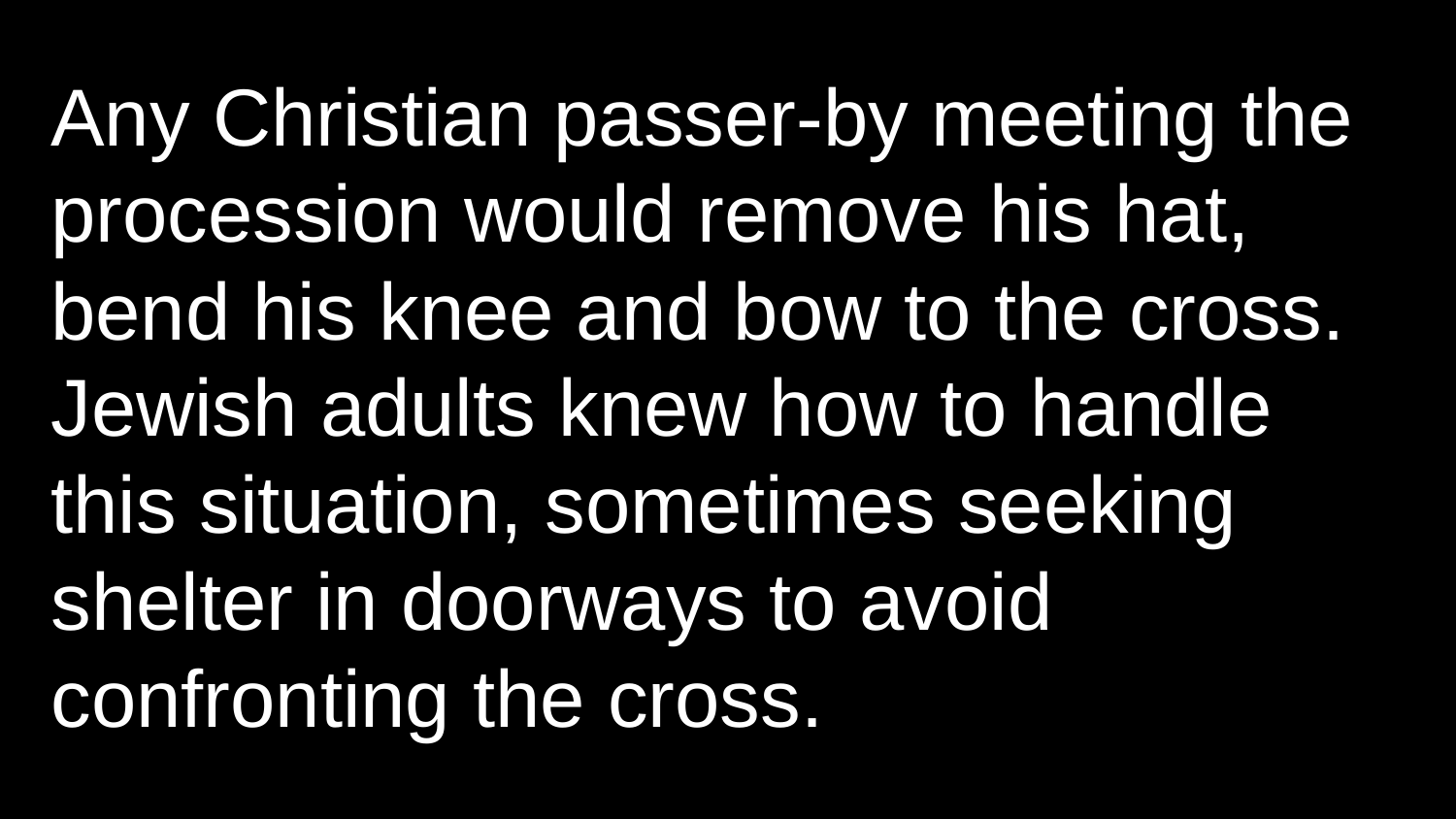

Any Christian passer-by meeting the procession would remove his hat, bend his knee and bow to the cross. Jewish adults knew how to handle this situation, sometimes seeking shelter in doorways to avoid confronting the cross.